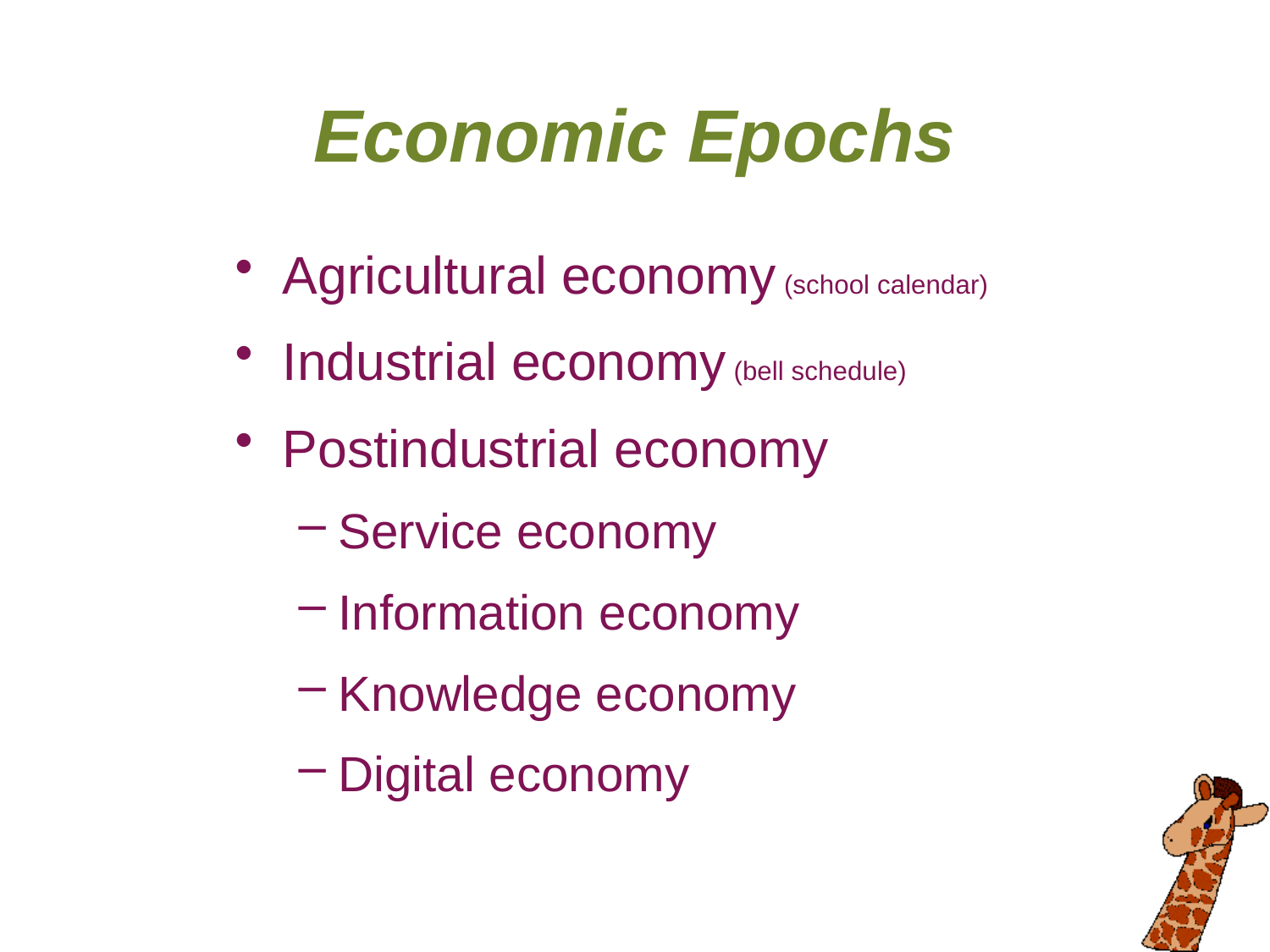

Economic Epochs
Agricultural economy (school calendar)
Industrial economy (bell schedule)
Postindustrial economy
Service economy
Information economy
Knowledge economy
Digital economy